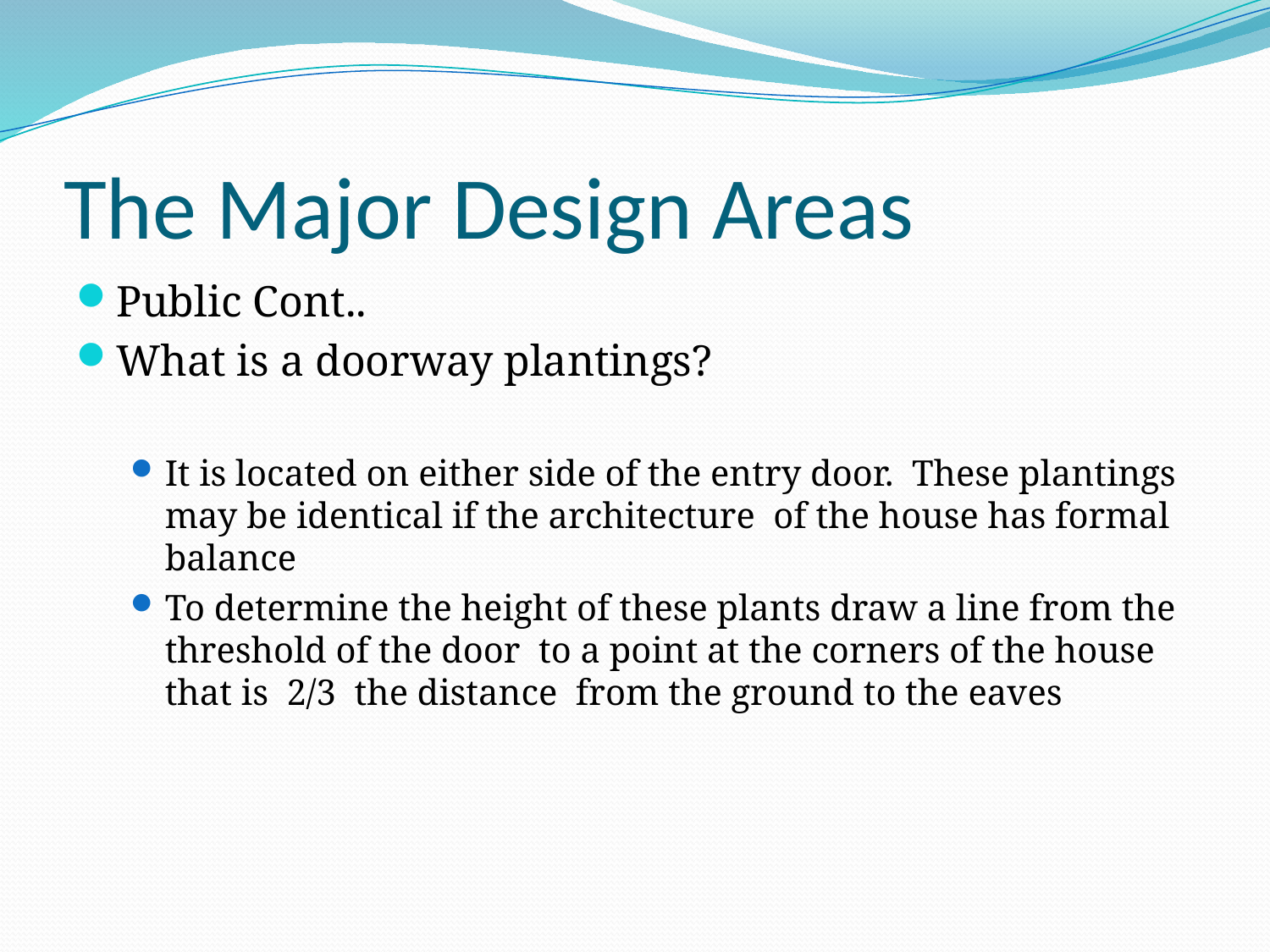

# The Major Design Areas
Public Cont..
What is a doorway plantings?

It is located on either side of the entry door.  These plantings may be identical if the architecture  of the house has formal balance
To determine the height of these plants draw a line from the threshold of the door  to a point at the corners of the house  that is  2/3  the distance  from the ground to the eaves